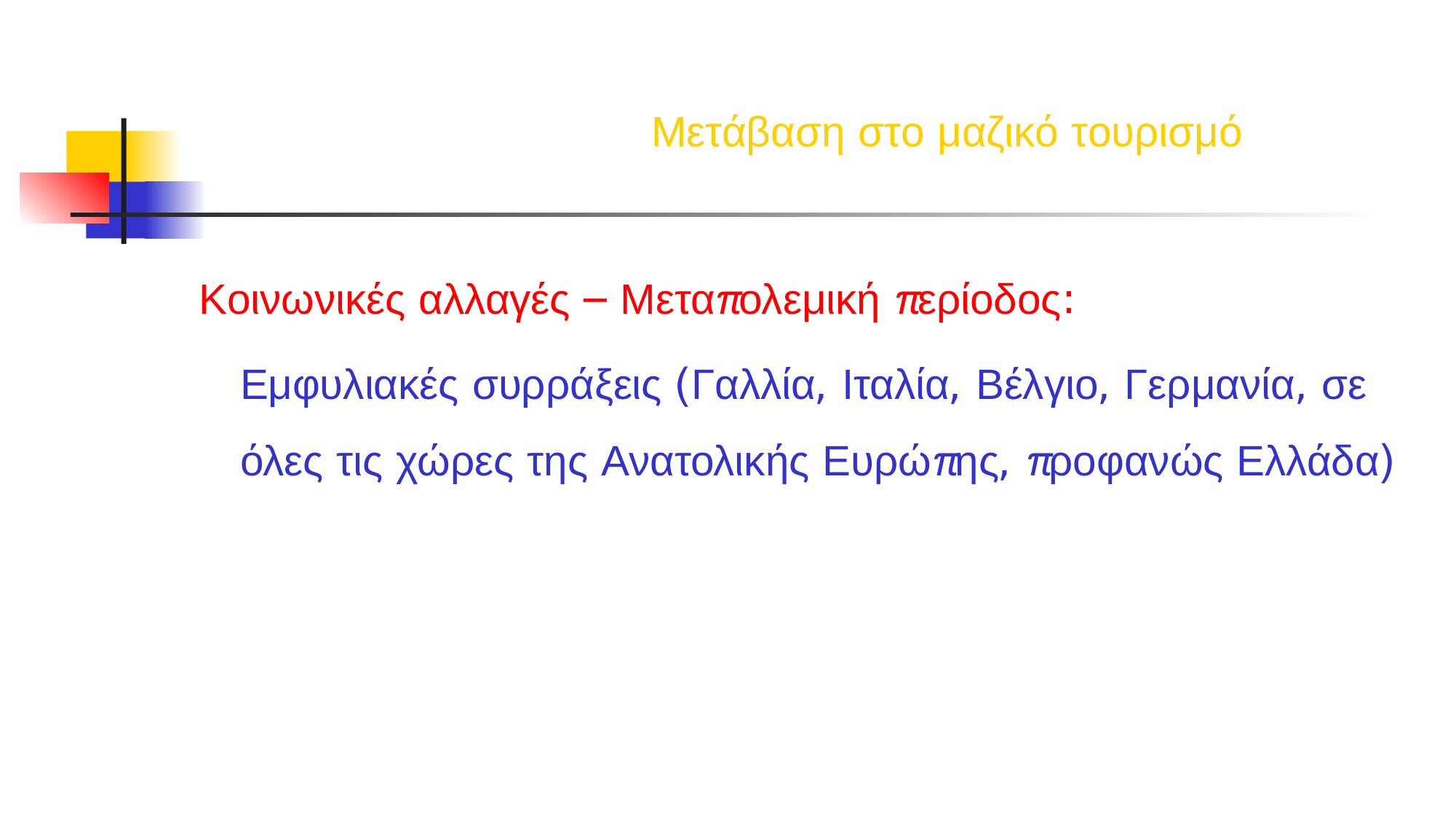

Κοινωνικές αλλαγές – Μεταπολεμική περίοδος:
	Εμφυλιακές συρράξεις (Γαλλία, Ιταλία, Βέλγιο, Γερμανία, σε όλες τις χώρες της Ανατολικής Ευρώπης, προφανώς Ελλάδα)
Μετάβαση στο μαζικό τουρισμό